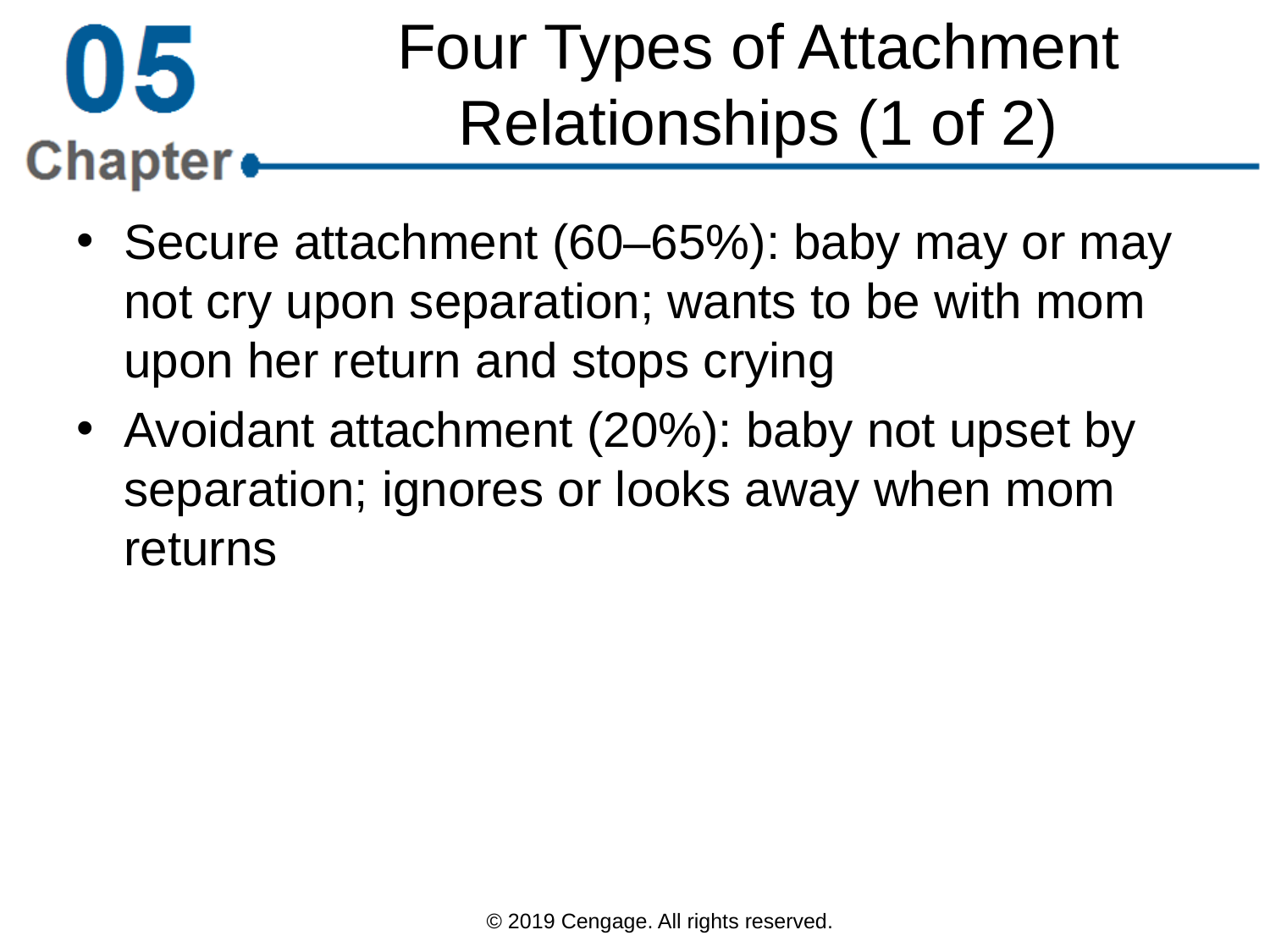

# Four Types of Attachment Relationships (1 of 2)
Secure attachment (60–65%): baby may or may not cry upon separation; wants to be with mom upon her return and stops crying
Avoidant attachment (20%): baby not upset by separation; ignores or looks away when mom returns